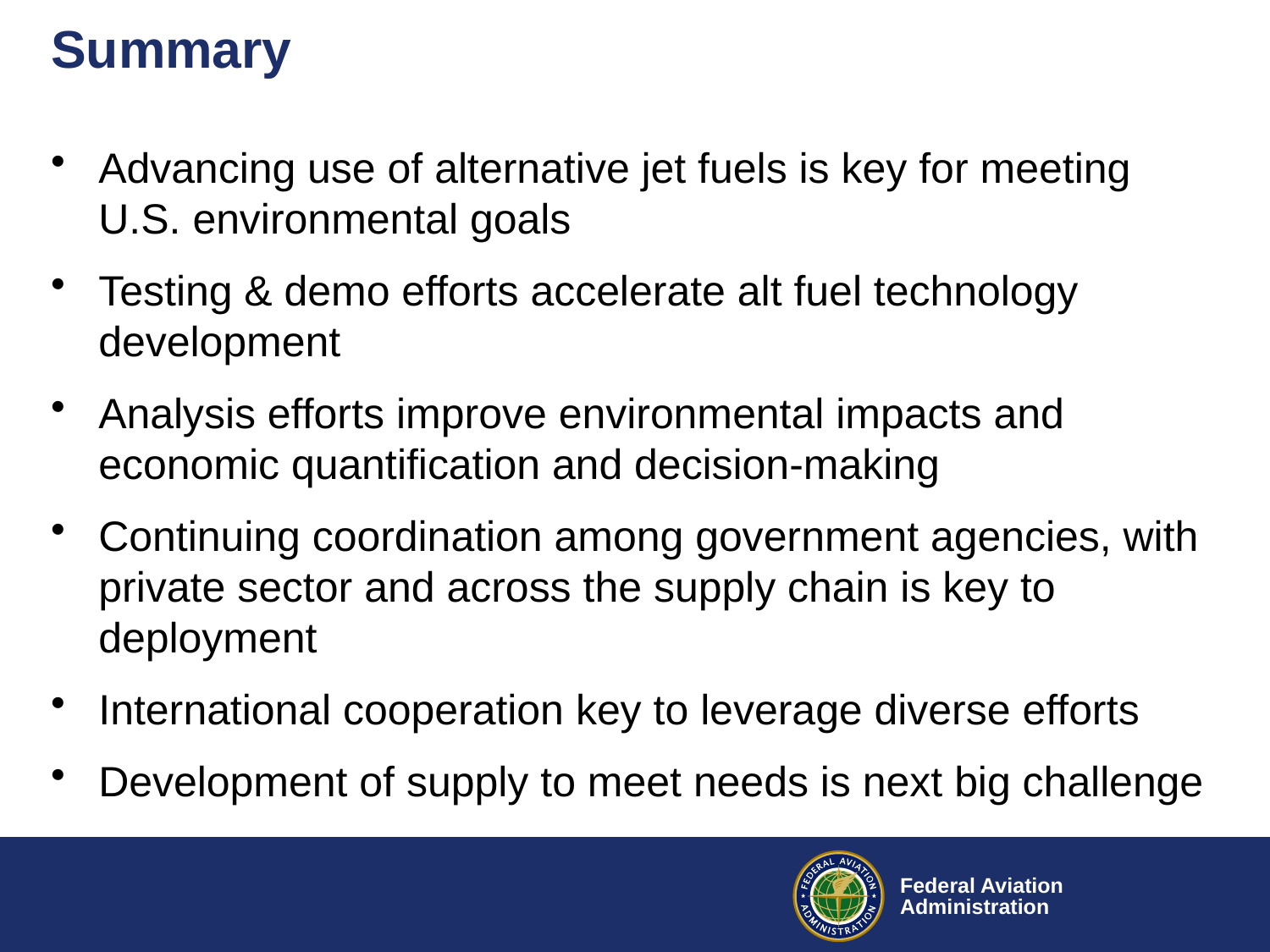

Summary
Advancing use of alternative jet fuels is key for meeting U.S. environmental goals
Testing & demo efforts accelerate alt fuel technology development
Analysis efforts improve environmental impacts and economic quantification and decision-making
Continuing coordination among government agencies, with private sector and across the supply chain is key to deployment
International cooperation key to leverage diverse efforts
Development of supply to meet needs is next big challenge